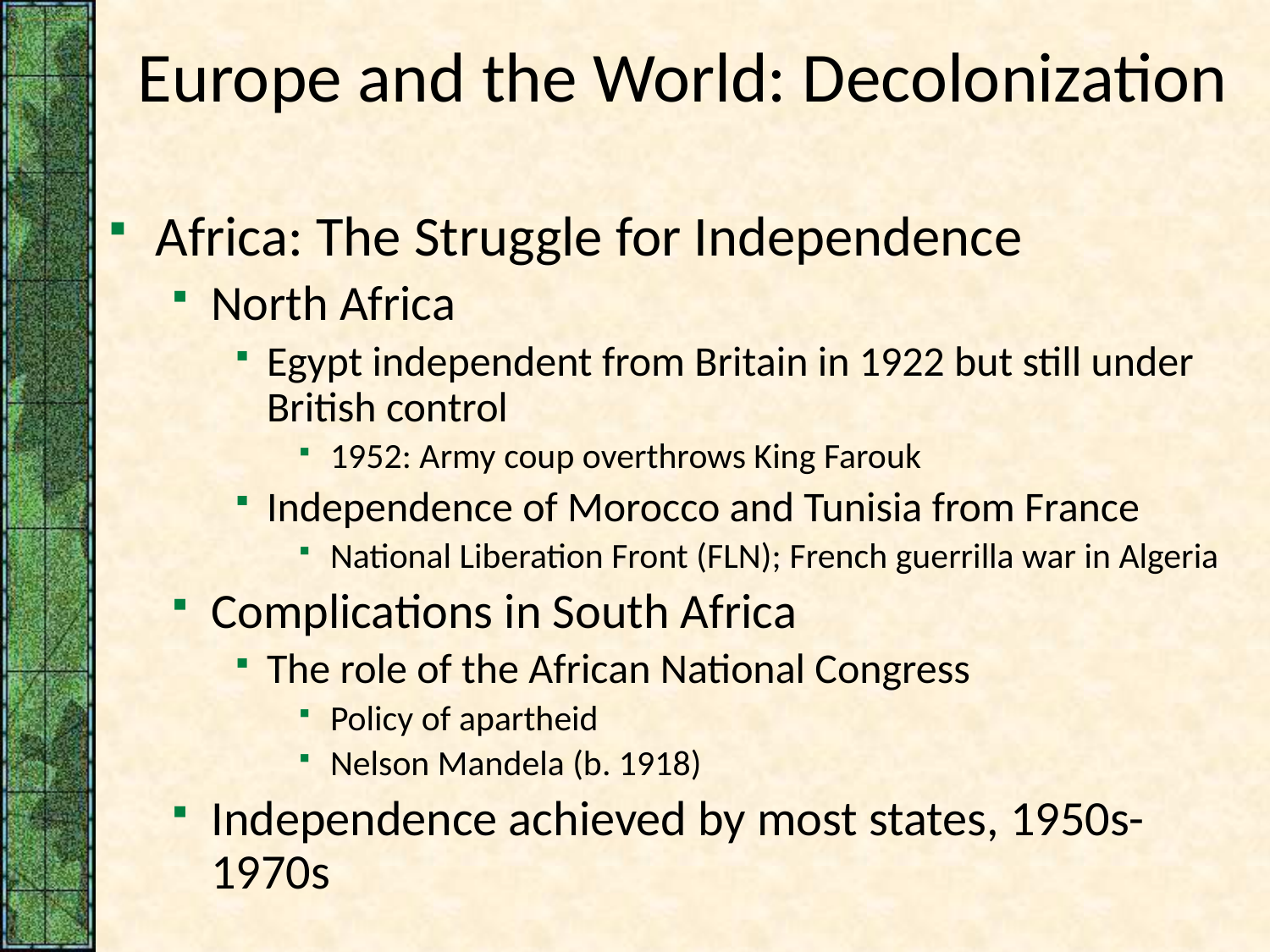

# Europe and the World: Decolonization
Africa: The Struggle for Independence
North Africa
Egypt independent from Britain in 1922 but still under British control
1952: Army coup overthrows King Farouk
Independence of Morocco and Tunisia from France
National Liberation Front (FLN); French guerrilla war in Algeria
Complications in South Africa
The role of the African National Congress
Policy of apartheid
Nelson Mandela (b. 1918)
Independence achieved by most states, 1950s-1970s